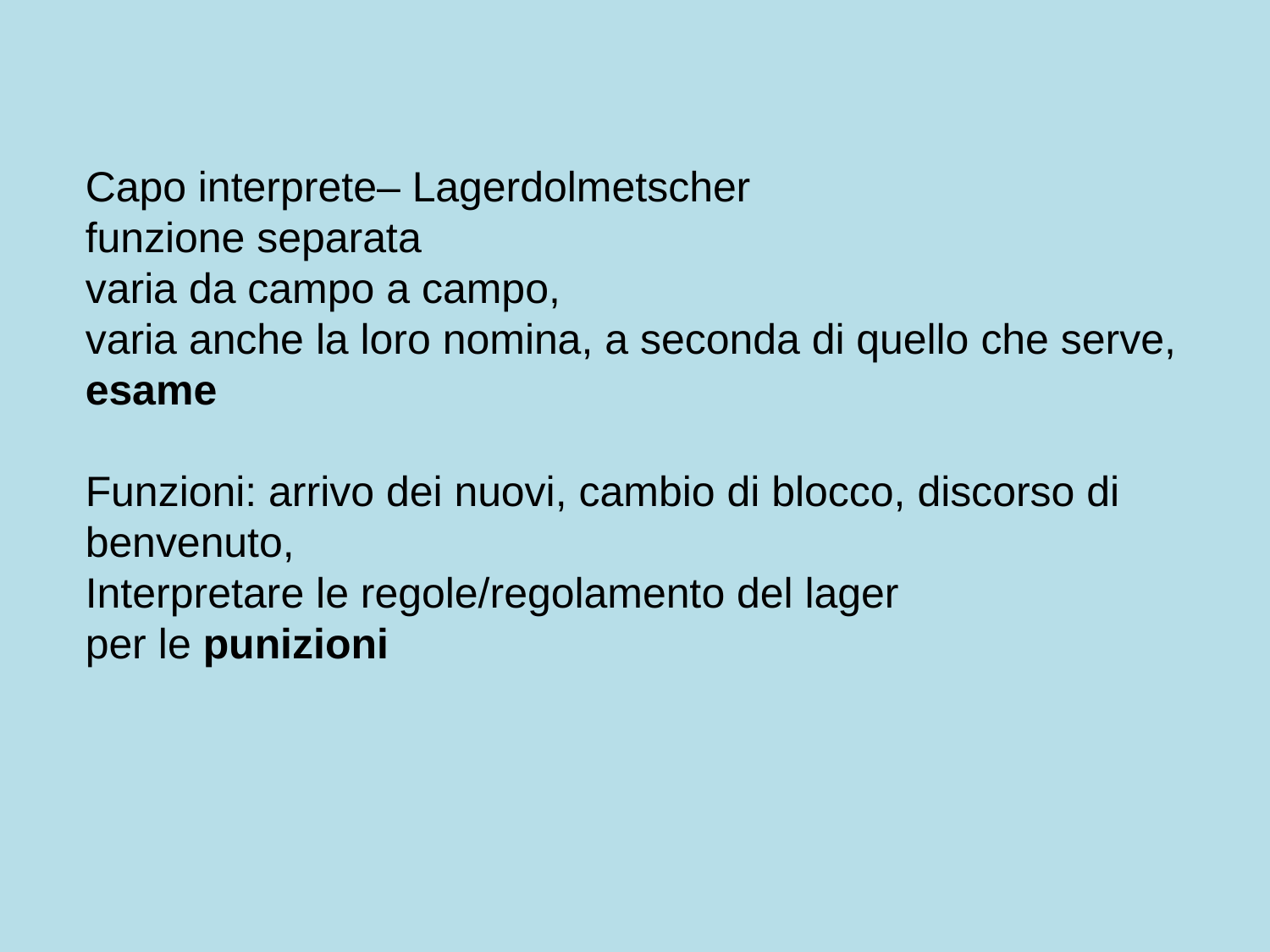

Capo interprete– Lagerdolmetscher
funzione separata
varia da campo a campo,
varia anche la loro nomina, a seconda di quello che serve, esame

Funzioni: arrivo dei nuovi, cambio di blocco, discorso di benvenuto,
Interpretare le regole/regolamento del lager
per le punizioni